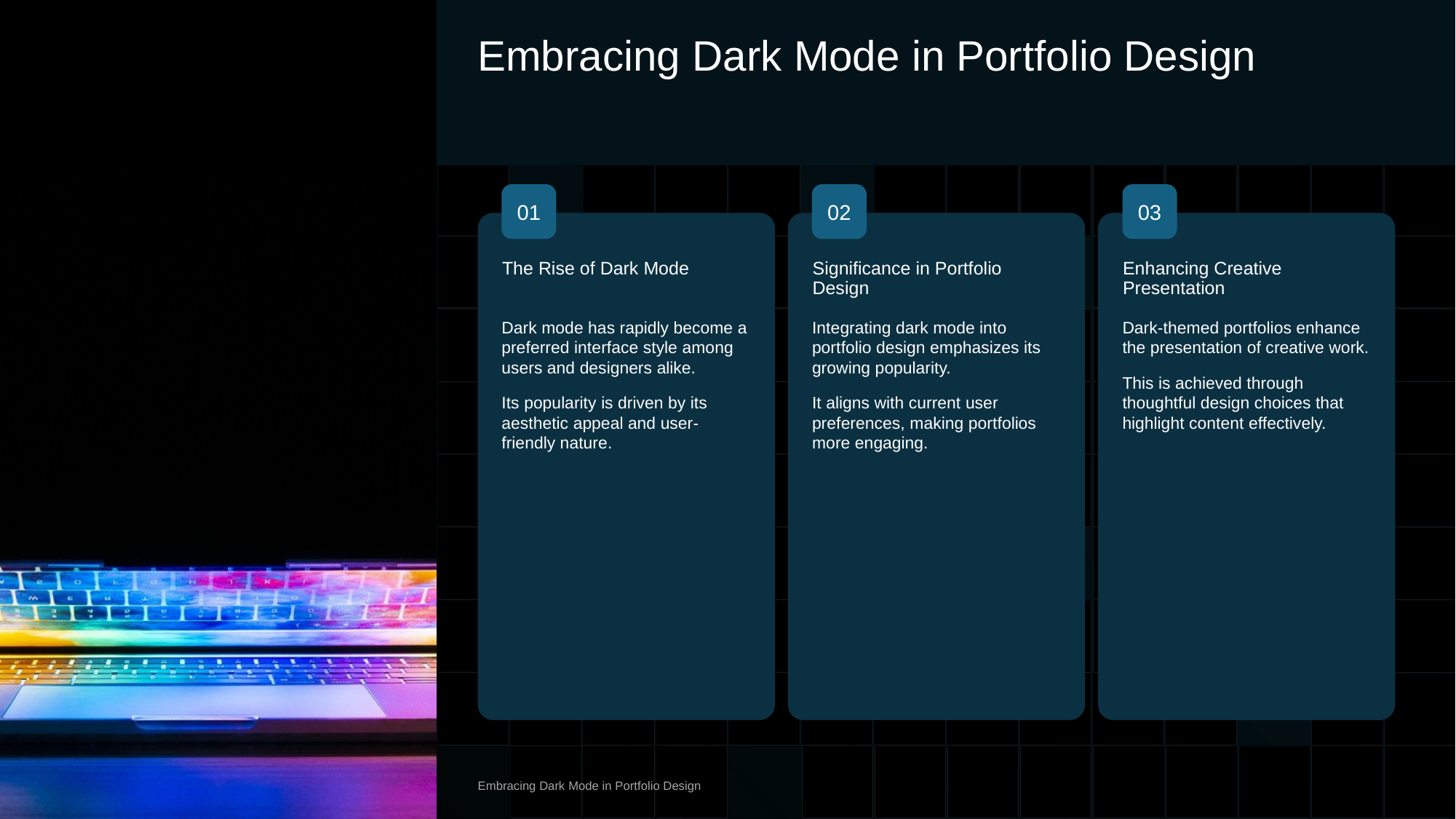

Embracing Dark Mode in Portfolio Design

01

02

03

The Rise of Dark Mode
Significance in Portfolio Design
Enhancing Creative Presentation
Dark mode has rapidly become a preferred interface style among users and designers alike.
Its popularity is driven by its aesthetic appeal and user-friendly nature.
Integrating dark mode into portfolio design emphasizes its growing popularity.
It aligns with current user preferences, making portfolios more engaging.
Dark-themed portfolios enhance the presentation of creative work.
This is achieved through thoughtful design choices that highlight content effectively.

Embracing Dark Mode in Portfolio Design